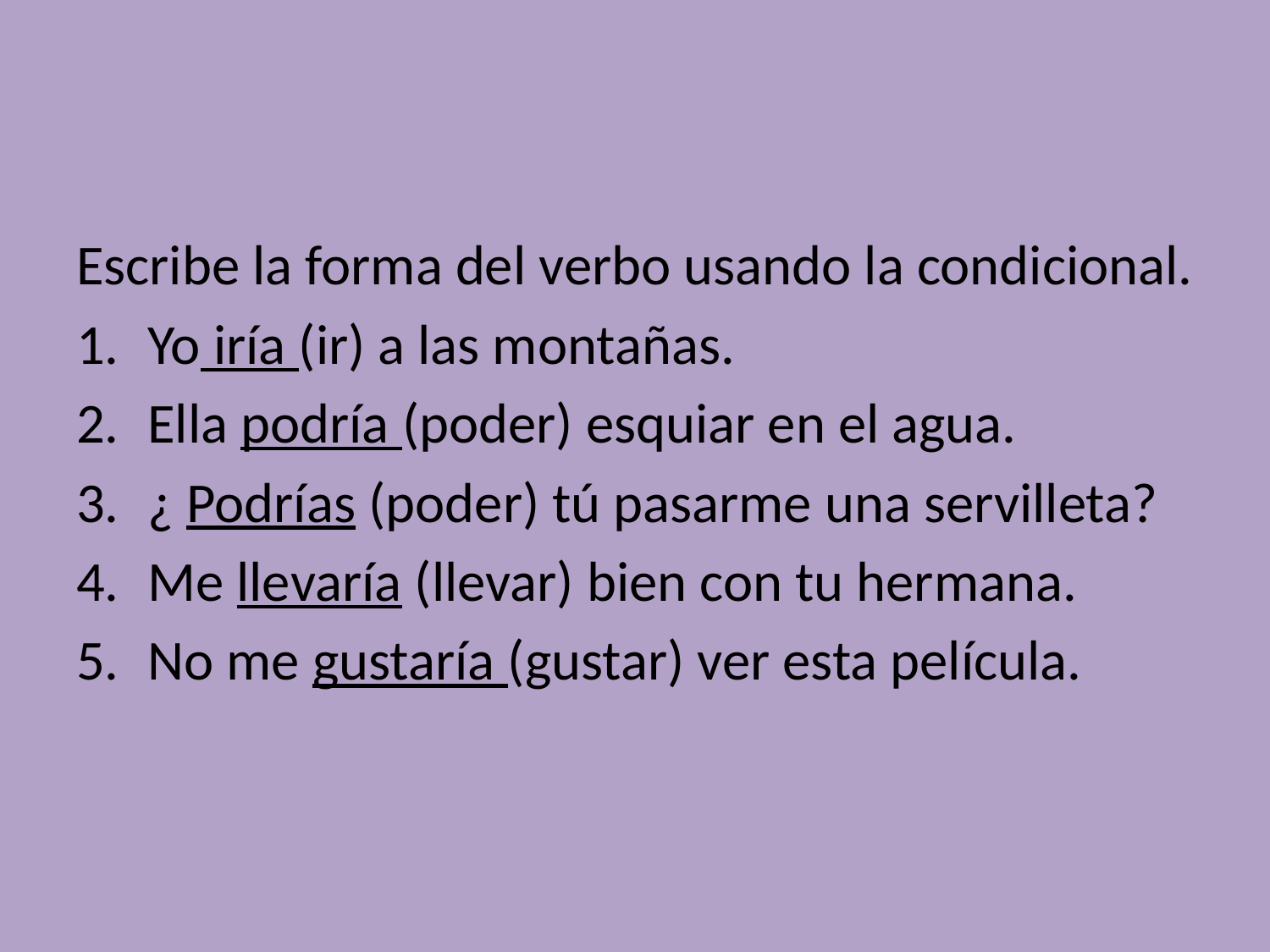

#
Escribe la forma del verbo usando la condicional.
Yo iría (ir) a las montañas.
Ella podría (poder) esquiar en el agua.
¿ Podrías (poder) tú pasarme una servilleta?
Me llevaría (llevar) bien con tu hermana.
No me gustaría (gustar) ver esta película.